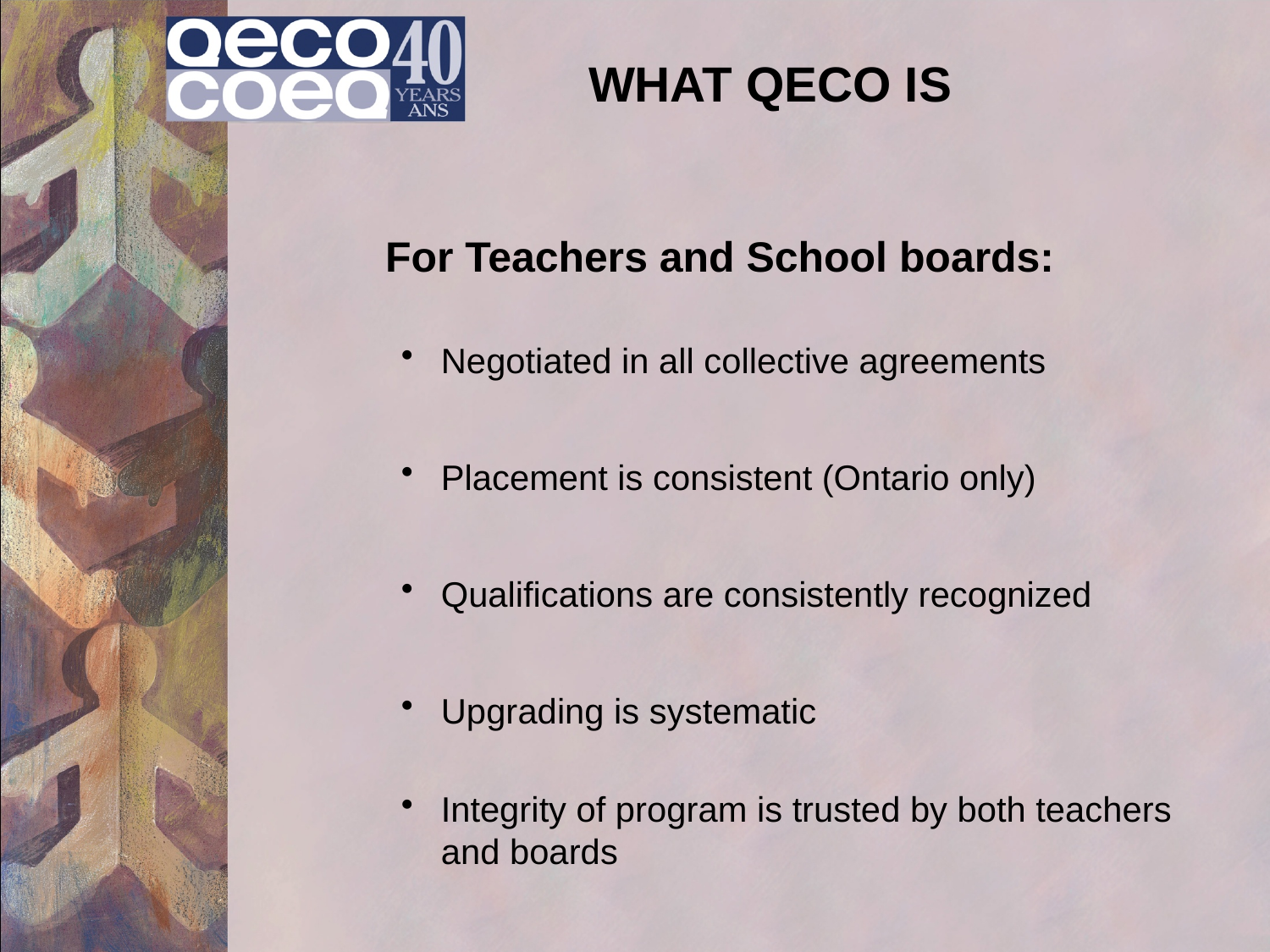

# WHAT QECO IS
	For Teachers and School boards:

Negotiated in all collective agreements

Placement is consistent (Ontario only)

Qualifications are consistently recognized

Upgrading is systematic

Integrity of program is trusted by both teachers and boards